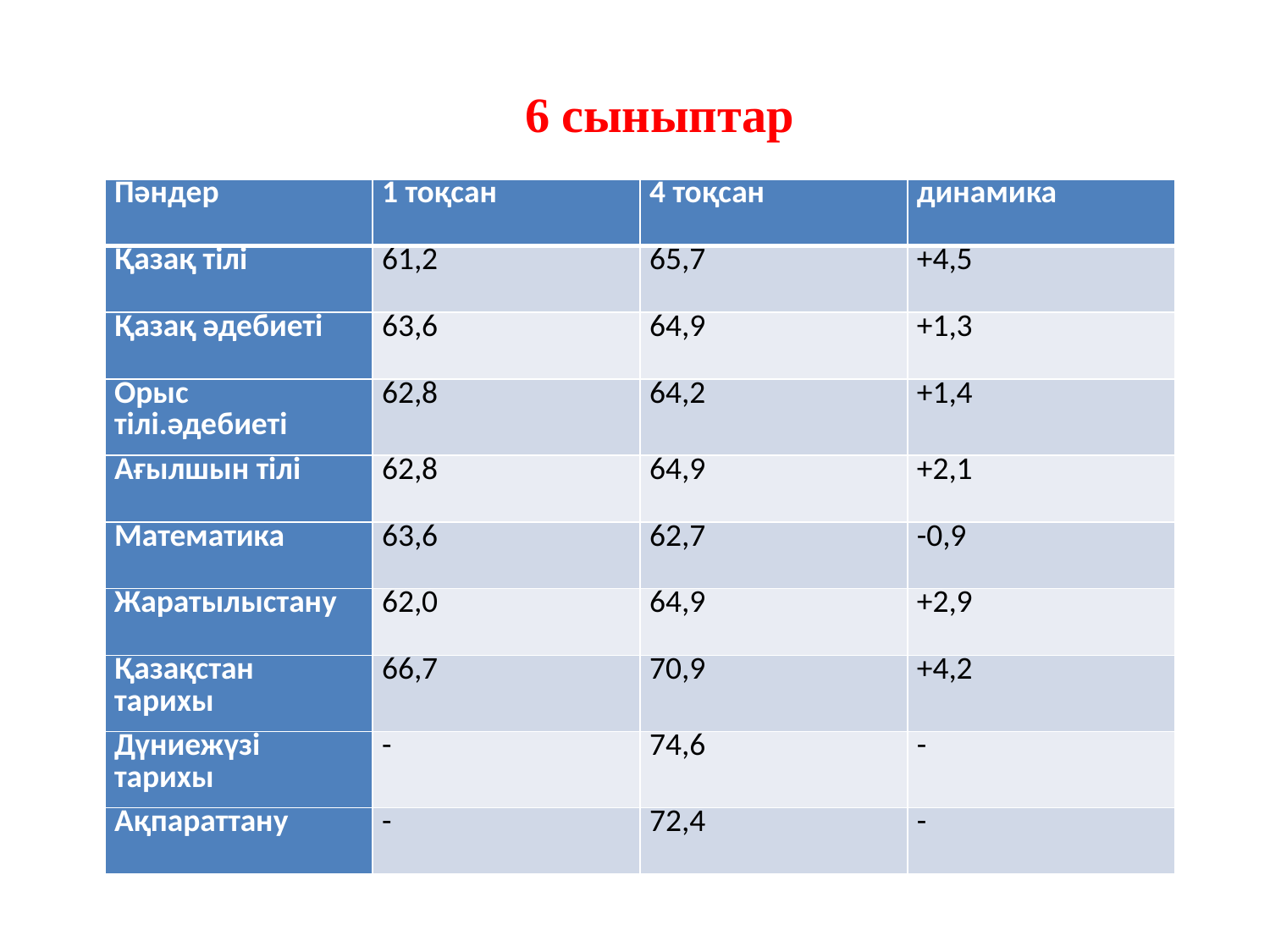

6 сыныптар

| Пәндер | 1 тоқсан | 4 тоқсан | динамика |
| --- | --- | --- | --- |
| Қазақ тілі | 61,2 | 65,7 | +4,5 |
| Қазақ әдебиеті | 63,6 | 64,9 | +1,3 |
| Орыс тілі.әдебиеті | 62,8 | 64,2 | +1,4 |
| Ағылшын тілі | 62,8 | 64,9 | +2,1 |
| Математика | 63,6 | 62,7 | -0,9 |
| Жаратылыстану | 62,0 | 64,9 | +2,9 |
| Қазақстан тарихы | 66,7 | 70,9 | +4,2 |
| Дүниежүзі тарихы | - | 74,6 | - |
| Ақпараттану | - | 72,4 | - |